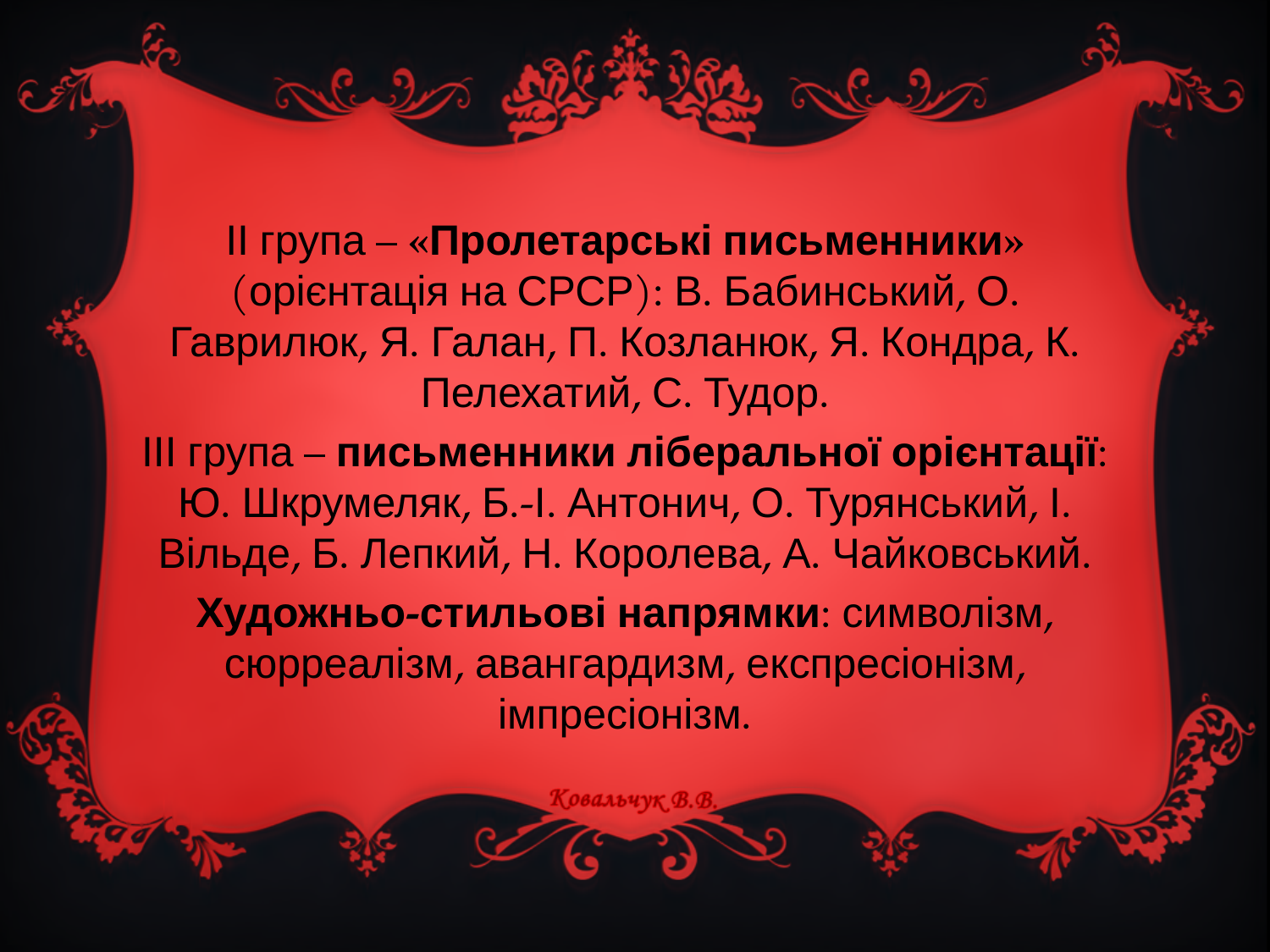

ІІ група – «Пролетарські письменники» (орієнтація на СРСР): В. Бабинський, О. Гаврилюк, Я. Галан, П. Козланюк, Я. Кондра, К. Пелехатий, С. Тудор.
ІІІ група – письменники ліберальної орієнтації: Ю. Шкрумеляк, Б.-І. Антонич, О. Турянський, І. Вільде, Б. Лепкий, Н. Королева, А. Чайковський.
Художньо-стильові напрямки: символізм, сюрреалізм, авангардизм, експресіонізм, імпресіонізм.